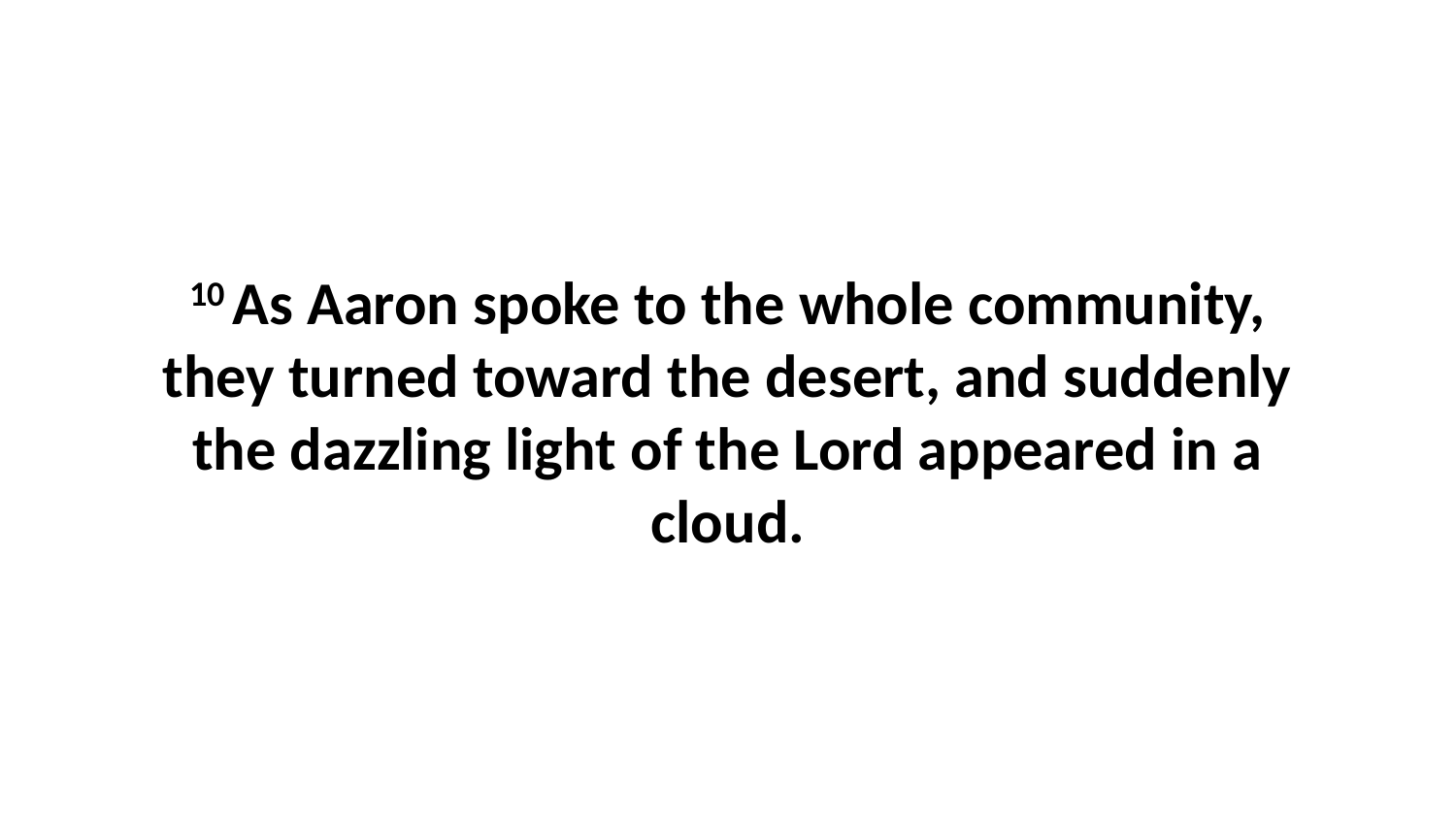

10 As Aaron spoke to the whole community, they turned toward the desert, and suddenly the dazzling light of the Lord appeared in a cloud.